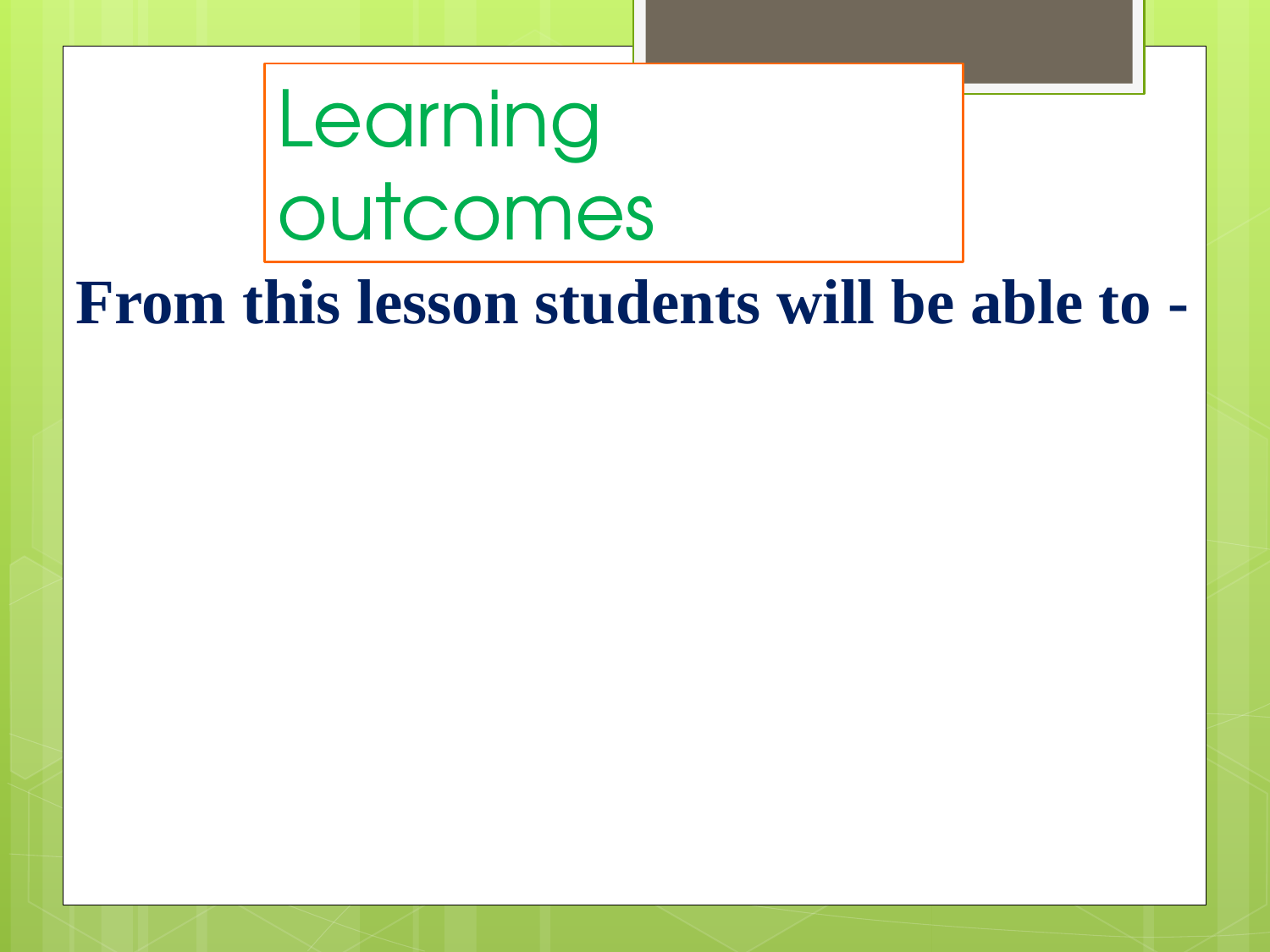

Learning outcomes
From this lesson students will be able to -
Describe the independence day.
Use words and make sentences
Choose the correct answer from the alternative
Ask and answer question